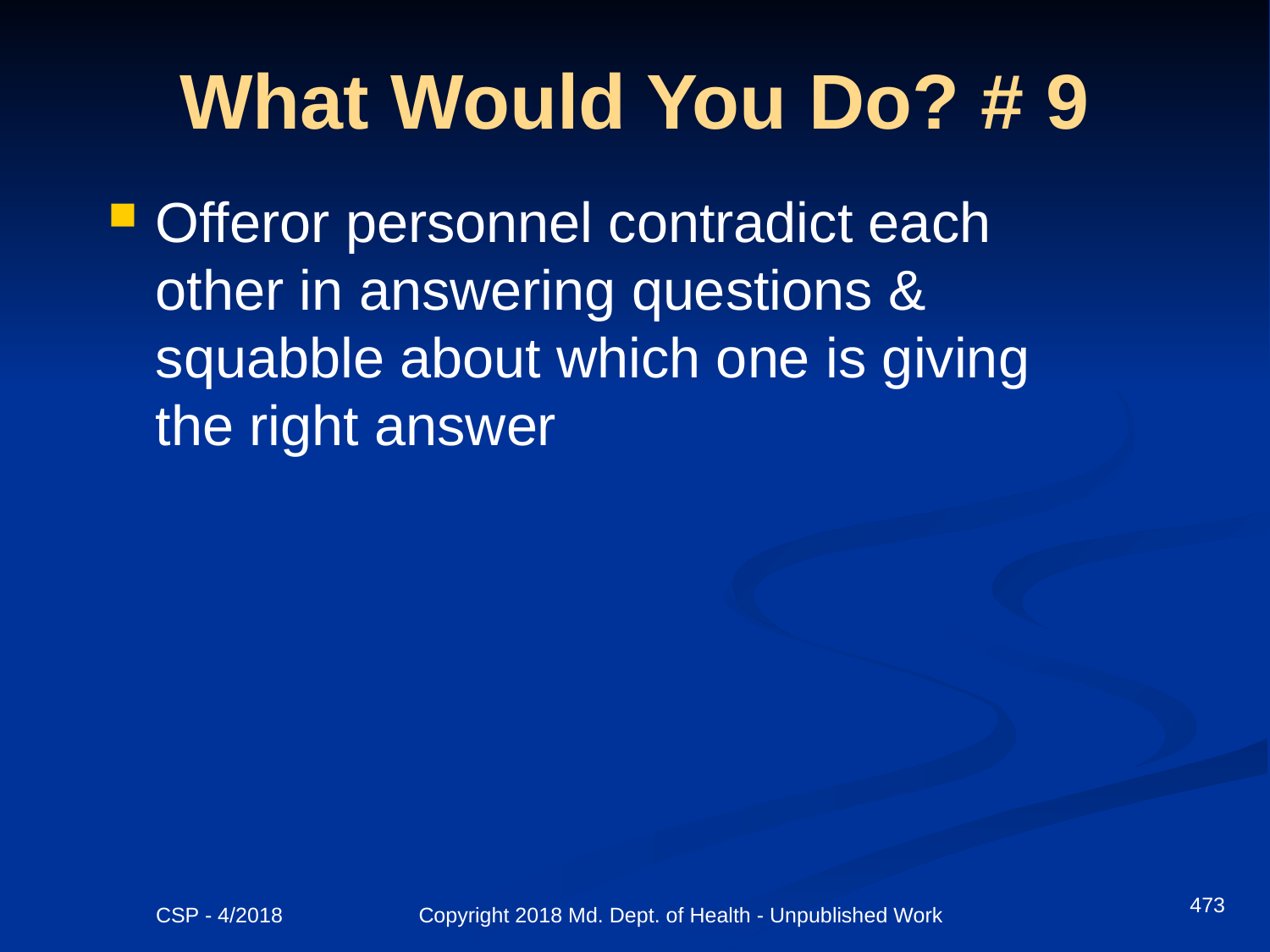

# What Would You Do? # 9
Offeror personnel contradict each other in answering questions & squabble about which one is giving the right answer
473
CSP - 4/2018                       Copyright 2018 Md. Dept. of Health - Unpublished Work